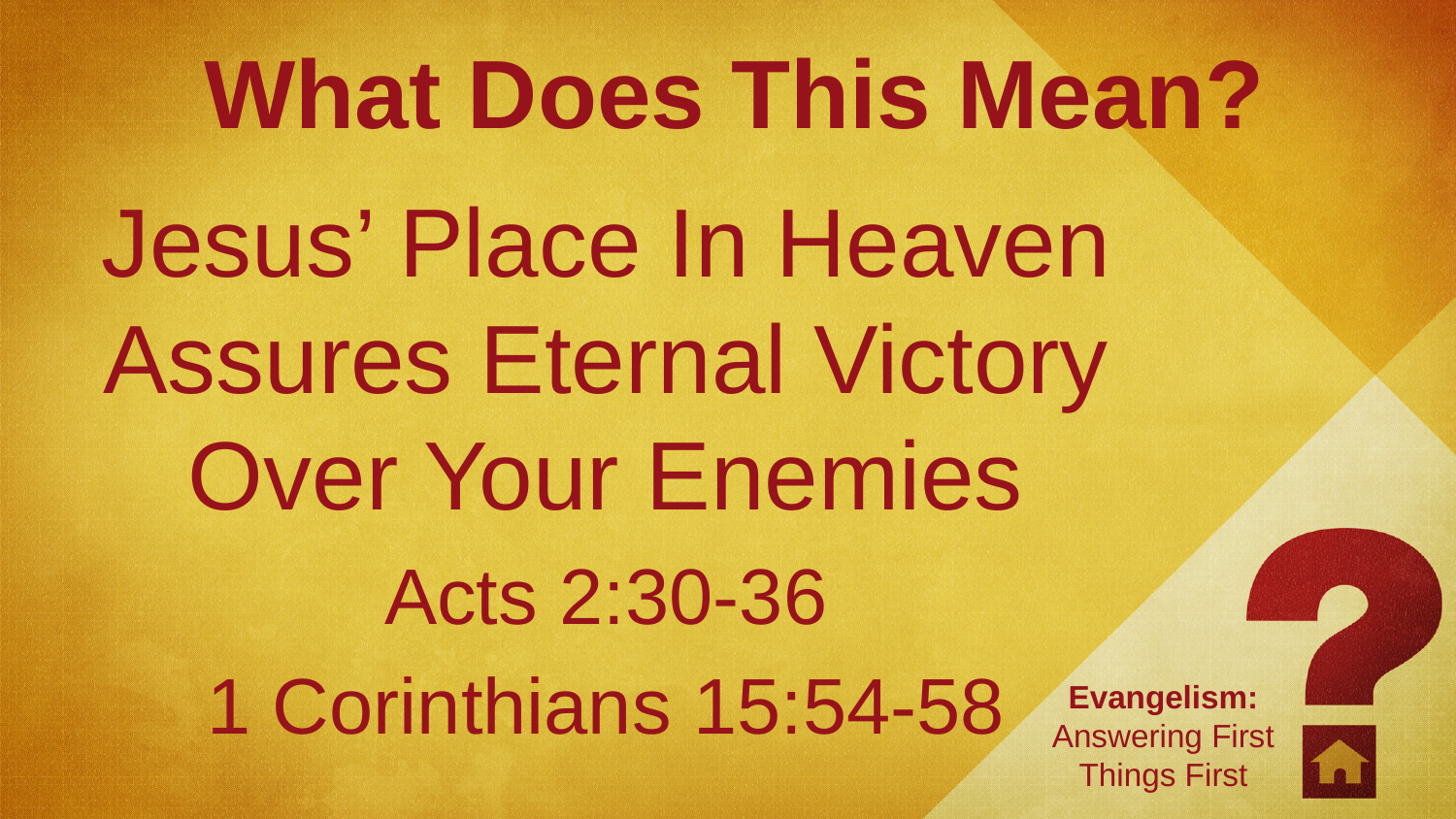

What Does This Mean?
Jesus’ Place In Heaven Assures Eternal Victory Over Your Enemies
Acts 2:30-36
1 Corinthians 15:54-58

# Evangelism: Answering First Things First